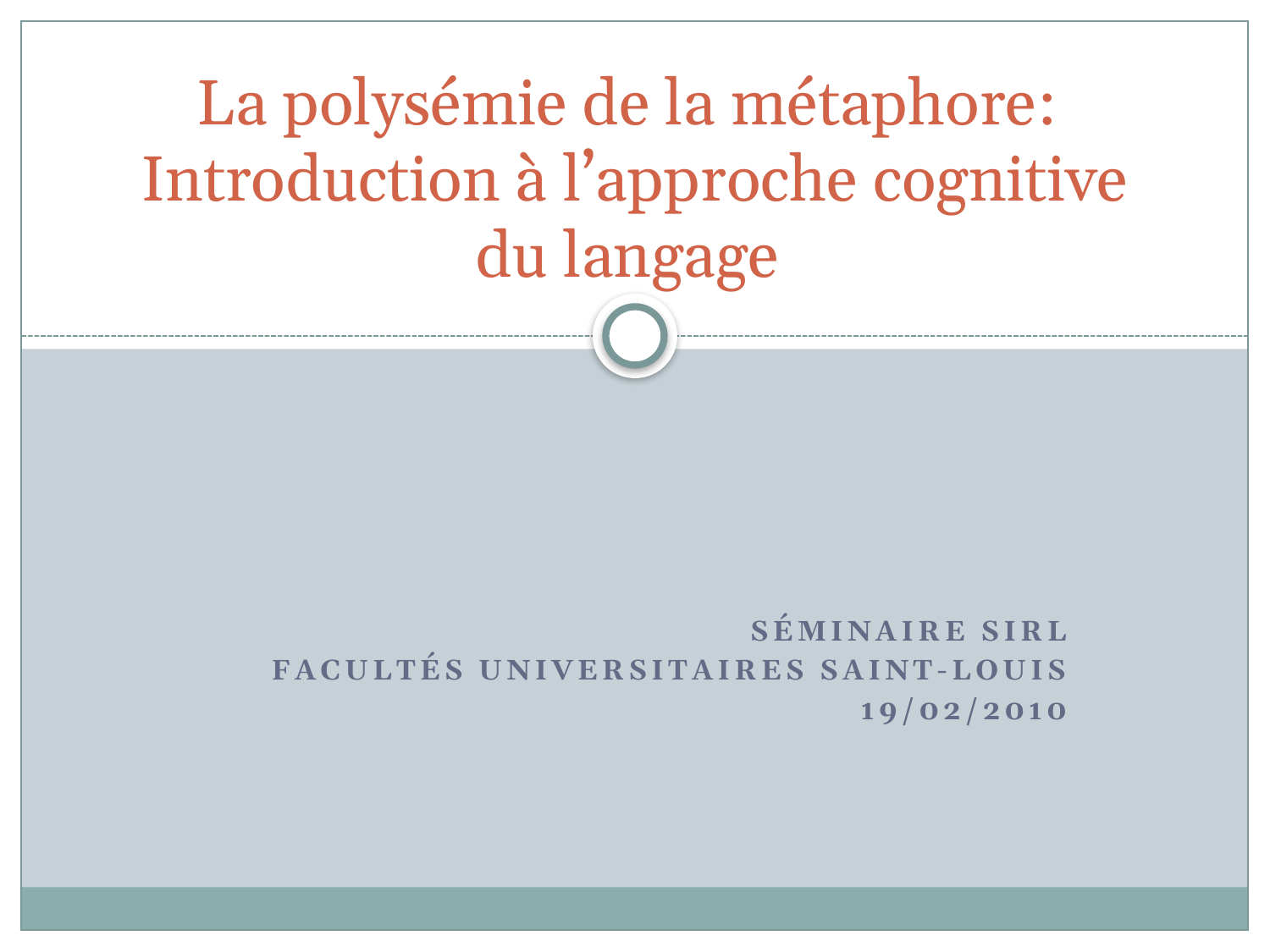

# La polysémie de la métaphore: Introduction à l’approche cognitive du langage
Séminaire SIRL
Facultés universitaires Saint-Louis
19/02/2010